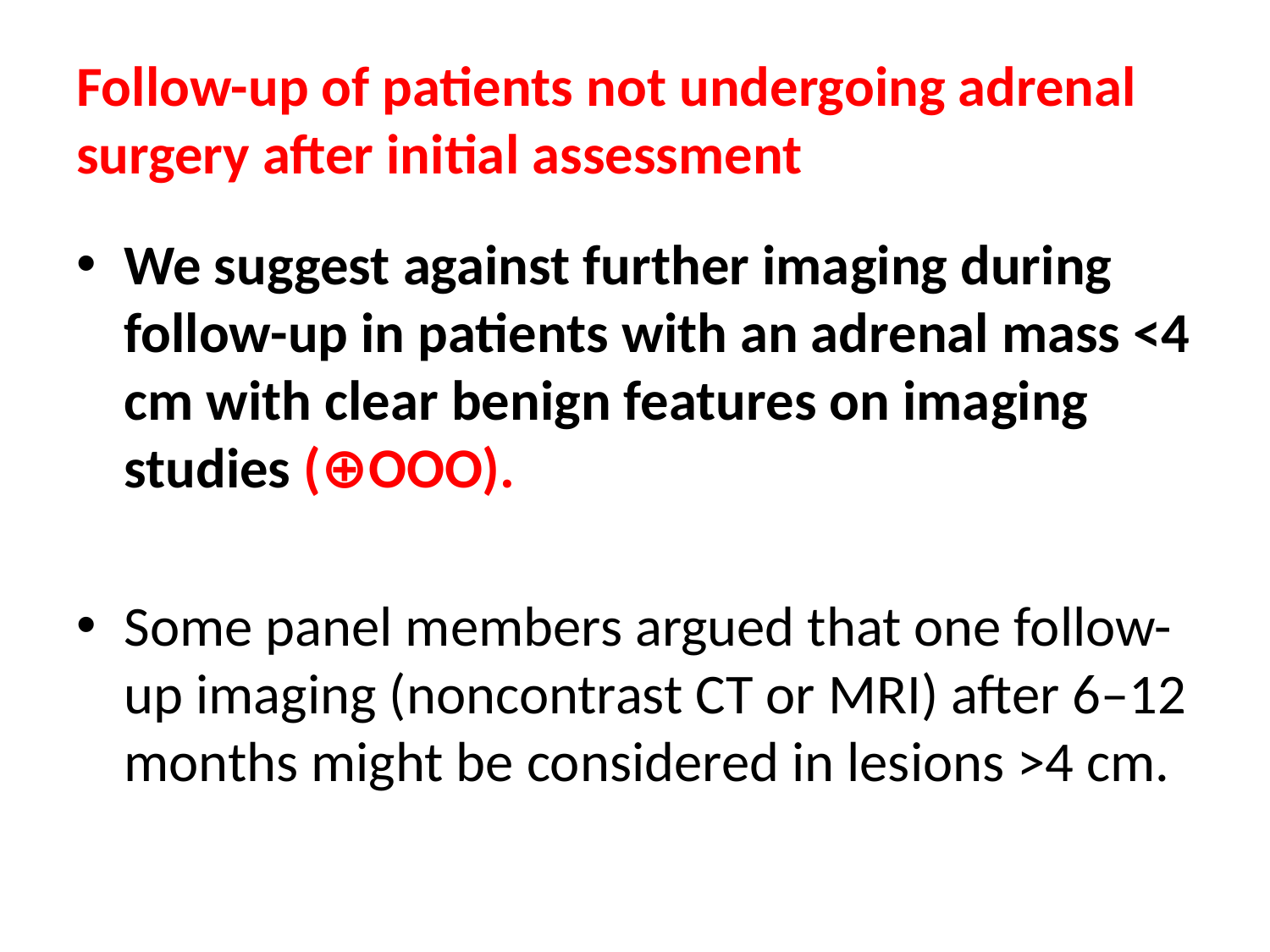

# Follow-up of patients not undergoing adrenal surgery after initial assessment
We suggest against further imaging during follow-up in patients with an adrenal mass <4 cm with clear benign features on imaging studies (⊕OOO).

Some panel members argued that one follow-up imaging (noncontrast CT or MRI) after 6–12 months might be considered in lesions >4 cm.